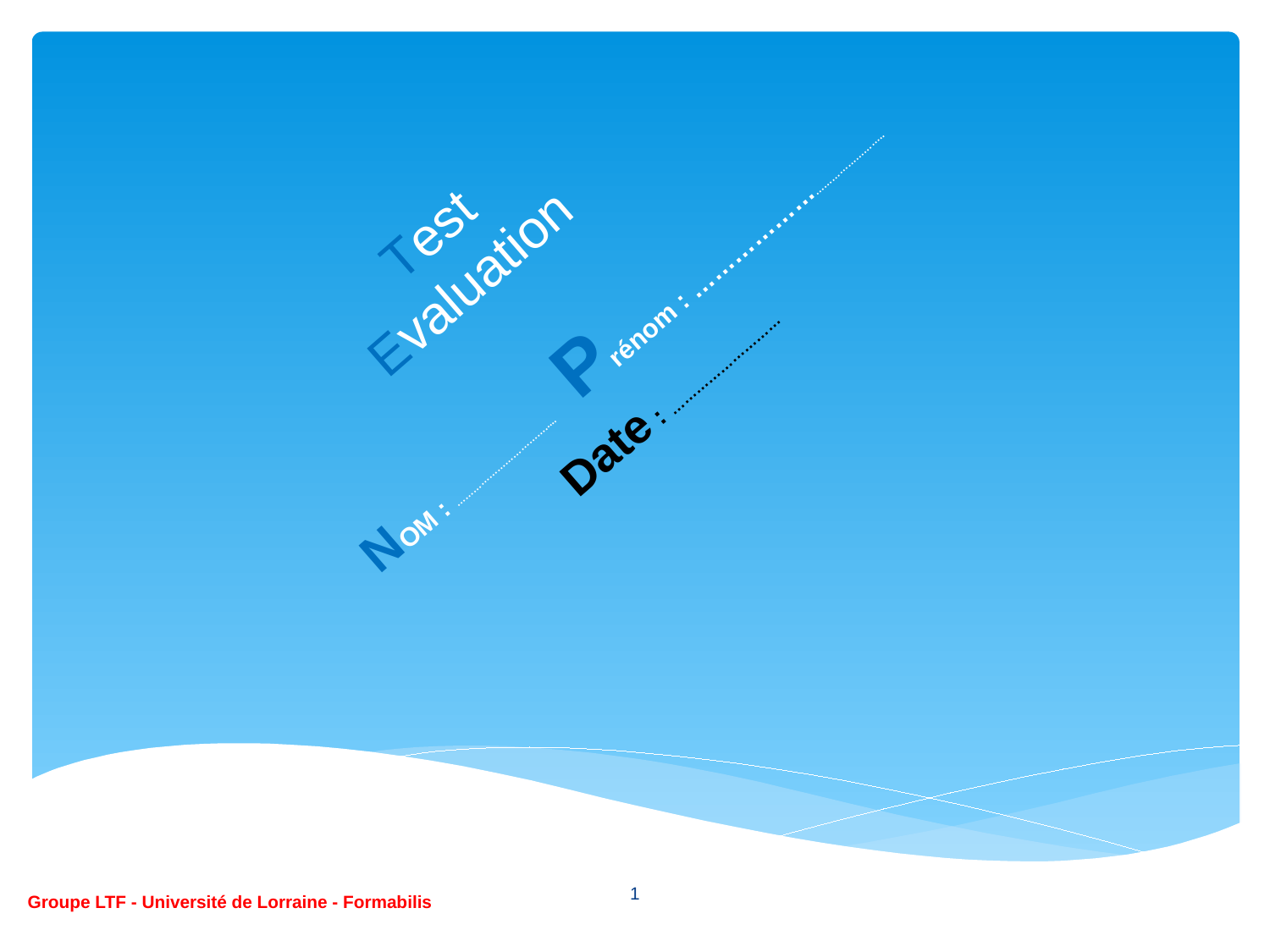

# Test Evaluation
NOM : …………………………….....    Prénom : ……………………………………..
Date : ………………………
1
Groupe LTF - Université de Lorraine - Formabilis